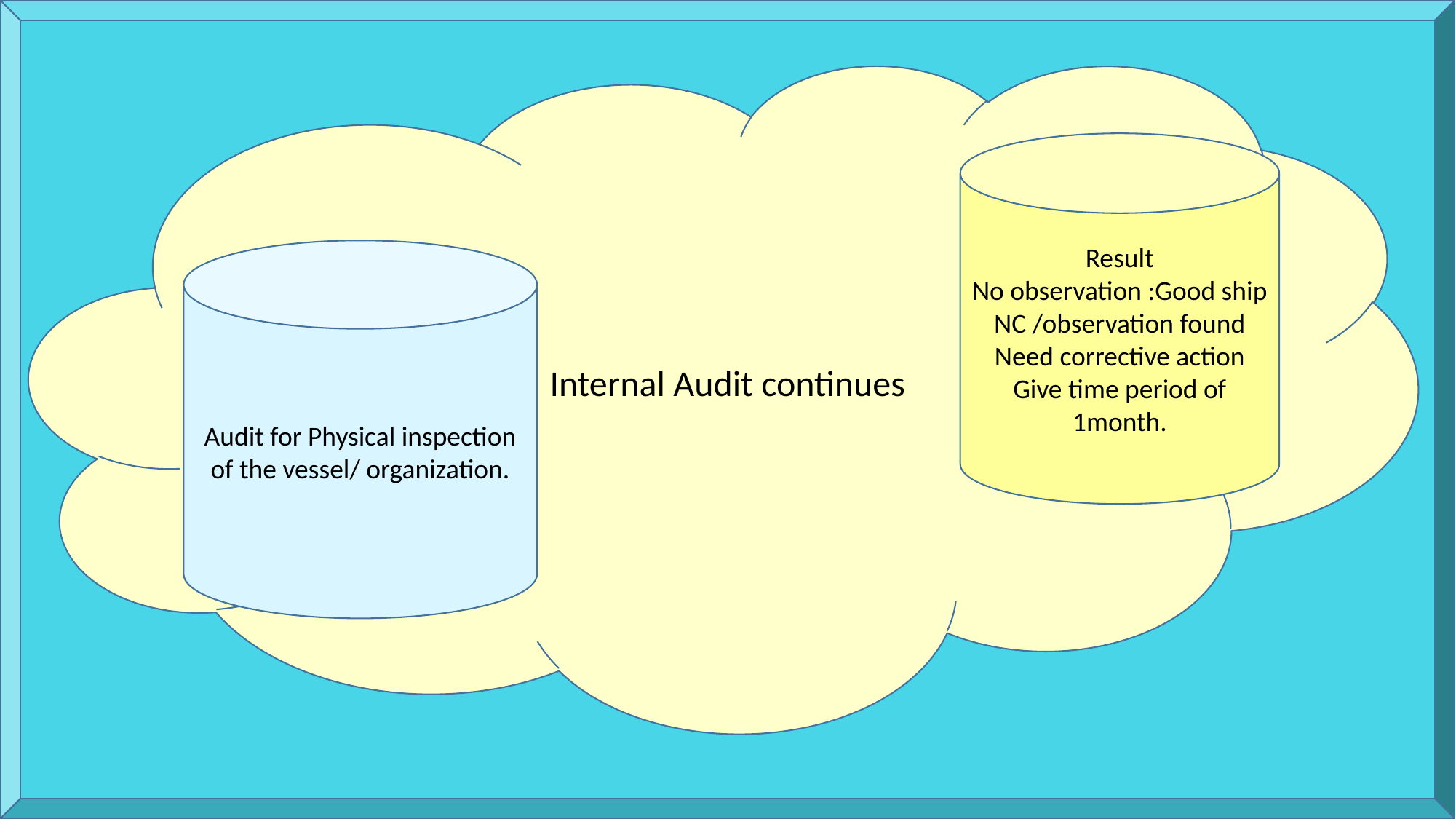

Result
No observation :Good ship
NC /observation found
Need corrective action
Give time period of 1month.
Audit for Physical inspection of the vessel/ organization.
Internal Audit continues